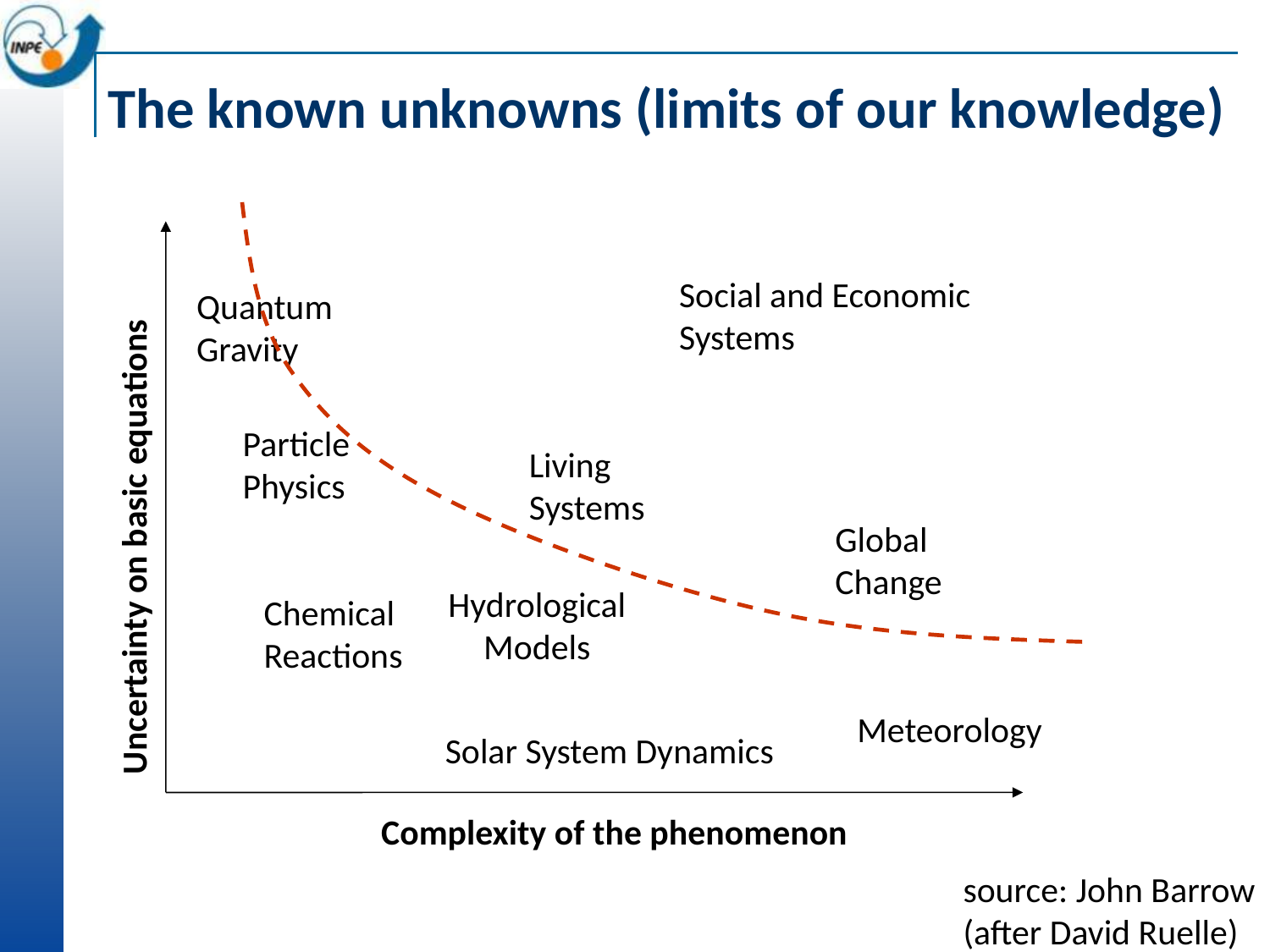

# The known unknowns (limits of our knowledge)
Uncertainty on basic equations

Social and Economic
Systems
Quantum
Gravity
Particle
Physics
Living
Systems
Global
Change
Hydrological
Models
Chemical
Reactions
Meteorology
Solar System Dynamics

Complexity of the phenomenon
source: John Barrow
(after David Ruelle)